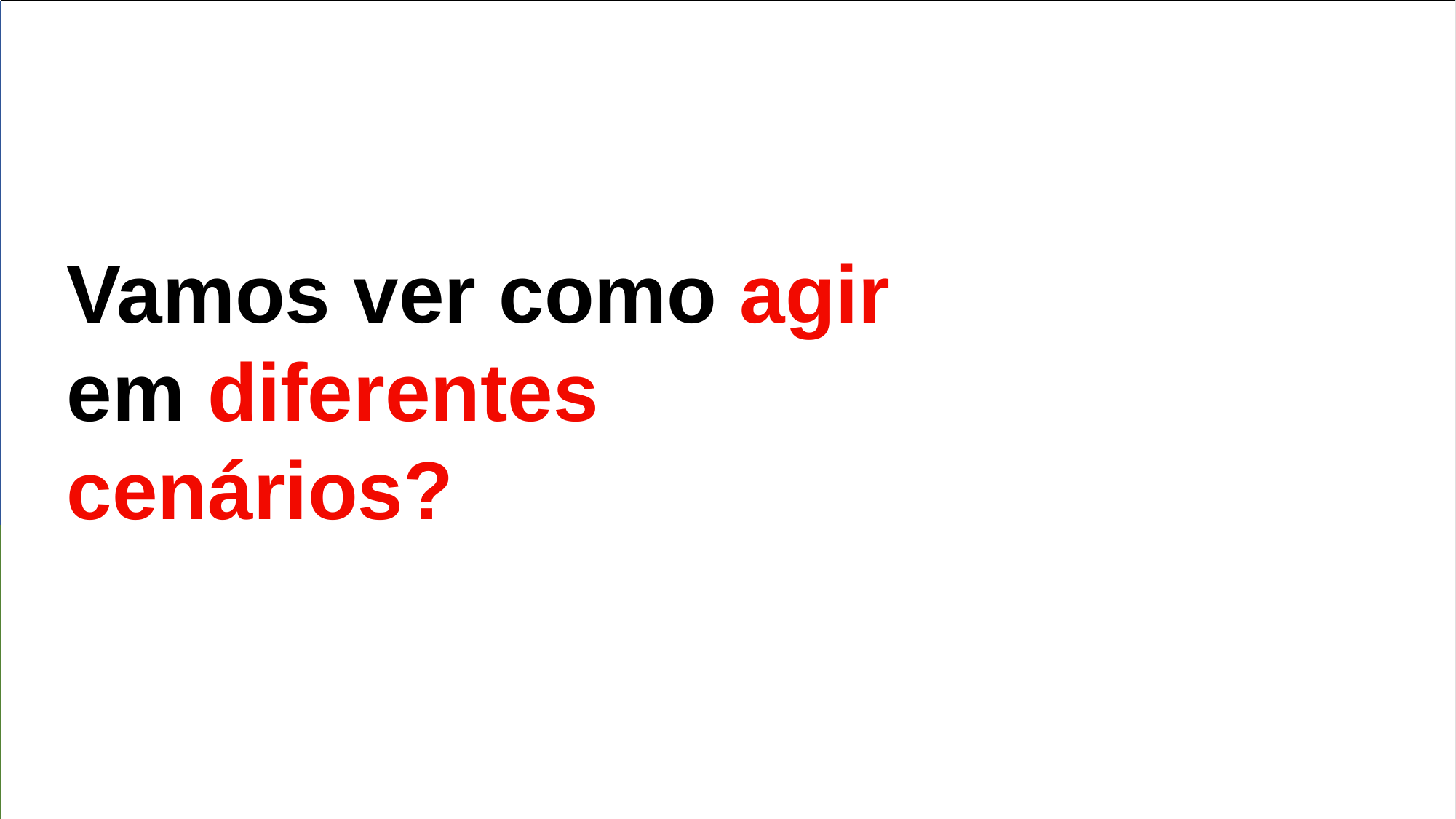

Vamos ver como agir em diferentes cenários?